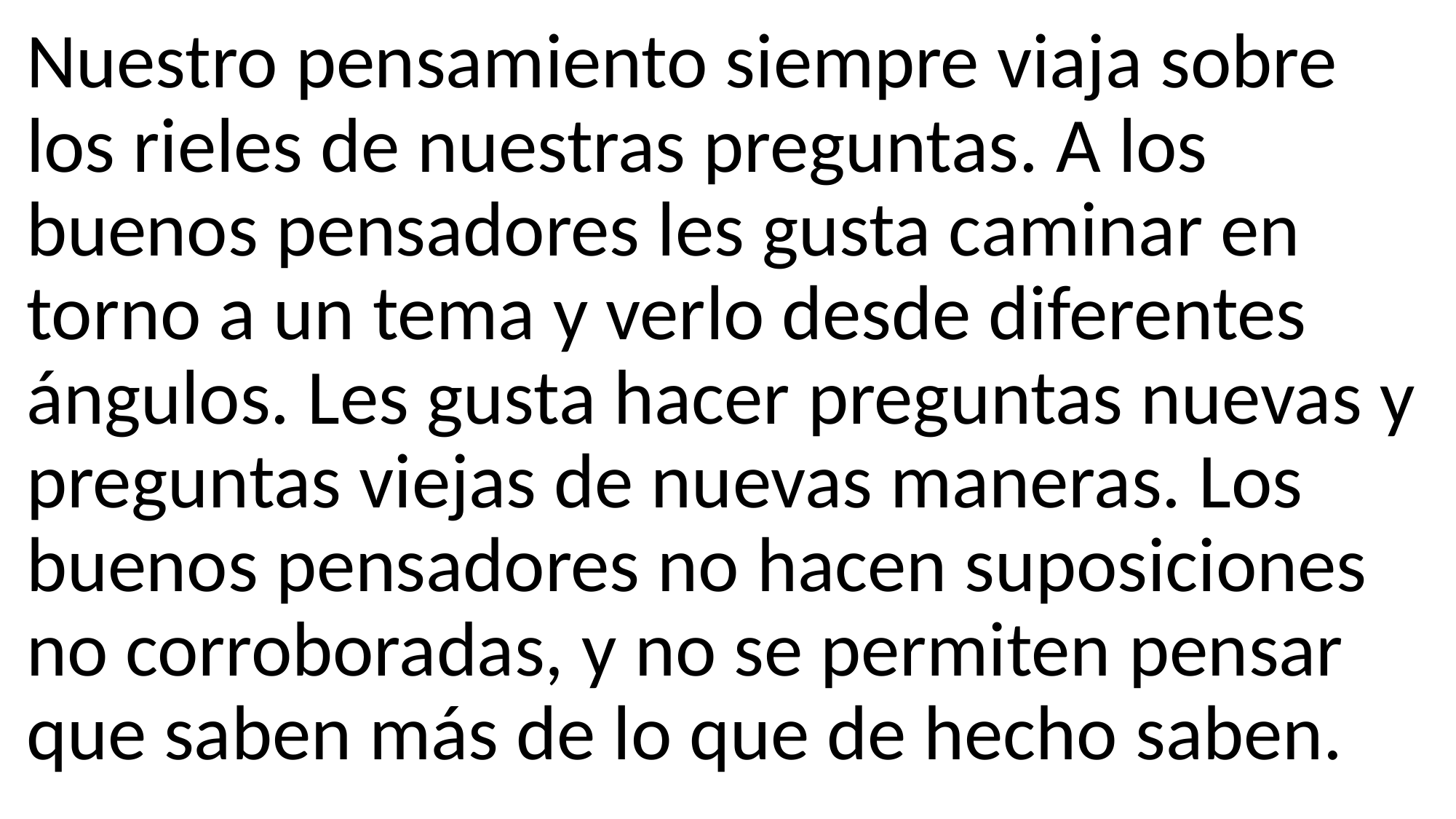

Nuestro pensamiento siempre viaja sobre los rieles de nuestras preguntas. A los buenos pensadores les gusta caminar en torno a un tema y verlo desde diferentes ángulos. Les gusta hacer preguntas nuevas y preguntas viejas de nuevas maneras. Los buenos pensadores no hacen suposiciones no corroboradas, y no se permiten pensar que saben más de lo que de hecho saben.